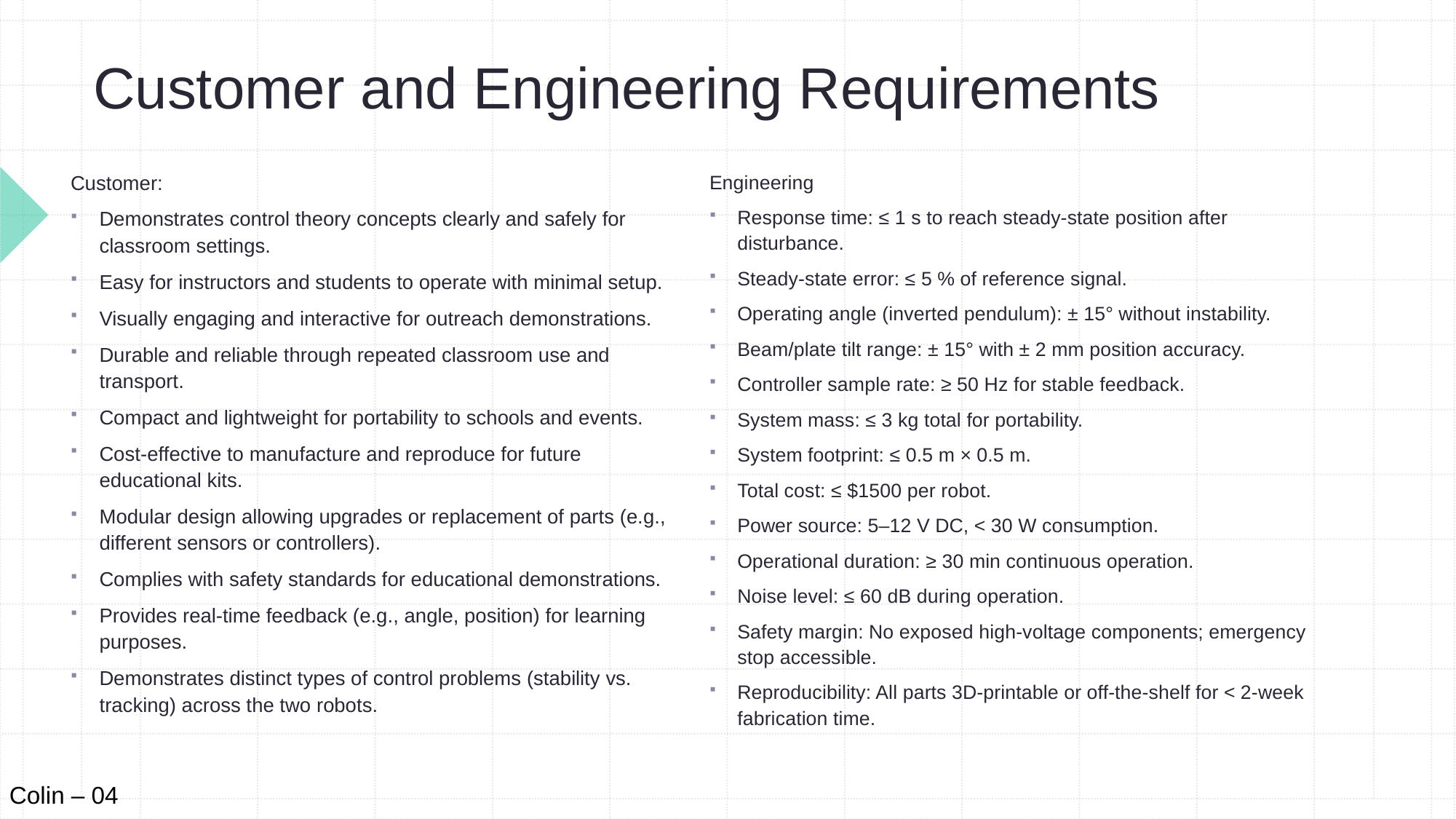

# Customer and Engineering Requirements
Customer:
Demonstrates control theory concepts clearly and safely for classroom settings.
Easy for instructors and students to operate with minimal setup.
Visually engaging and interactive for outreach demonstrations.
Durable and reliable through repeated classroom use and transport.
Compact and lightweight for portability to schools and events.
Cost-effective to manufacture and reproduce for future educational kits.
Modular design allowing upgrades or replacement of parts (e.g., different sensors or controllers).
Complies with safety standards for educational demonstrations.
Provides real-time feedback (e.g., angle, position) for learning purposes.
Demonstrates distinct types of control problems (stability vs. tracking) across the two robots.
Engineering
Response time: ≤ 1 s to reach steady-state position after disturbance.
Steady-state error: ≤ 5 % of reference signal.
Operating angle (inverted pendulum): ± 15° without instability.
Beam/plate tilt range: ± 15° with ± 2 mm position accuracy.
Controller sample rate: ≥ 50 Hz for stable feedback.
System mass: ≤ 3 kg total for portability.
System footprint: ≤ 0.5 m × 0.5 m.
Total cost: ≤ $1500 per robot.
Power source: 5–12 V DC, < 30 W consumption.
Operational duration: ≥ 30 min continuous operation.
Noise level: ≤ 60 dB during operation.
Safety margin: No exposed high-voltage components; emergency stop accessible.
Reproducibility: All parts 3D-printable or off-the-shelf for < 2-week fabrication time.

Colin – 04